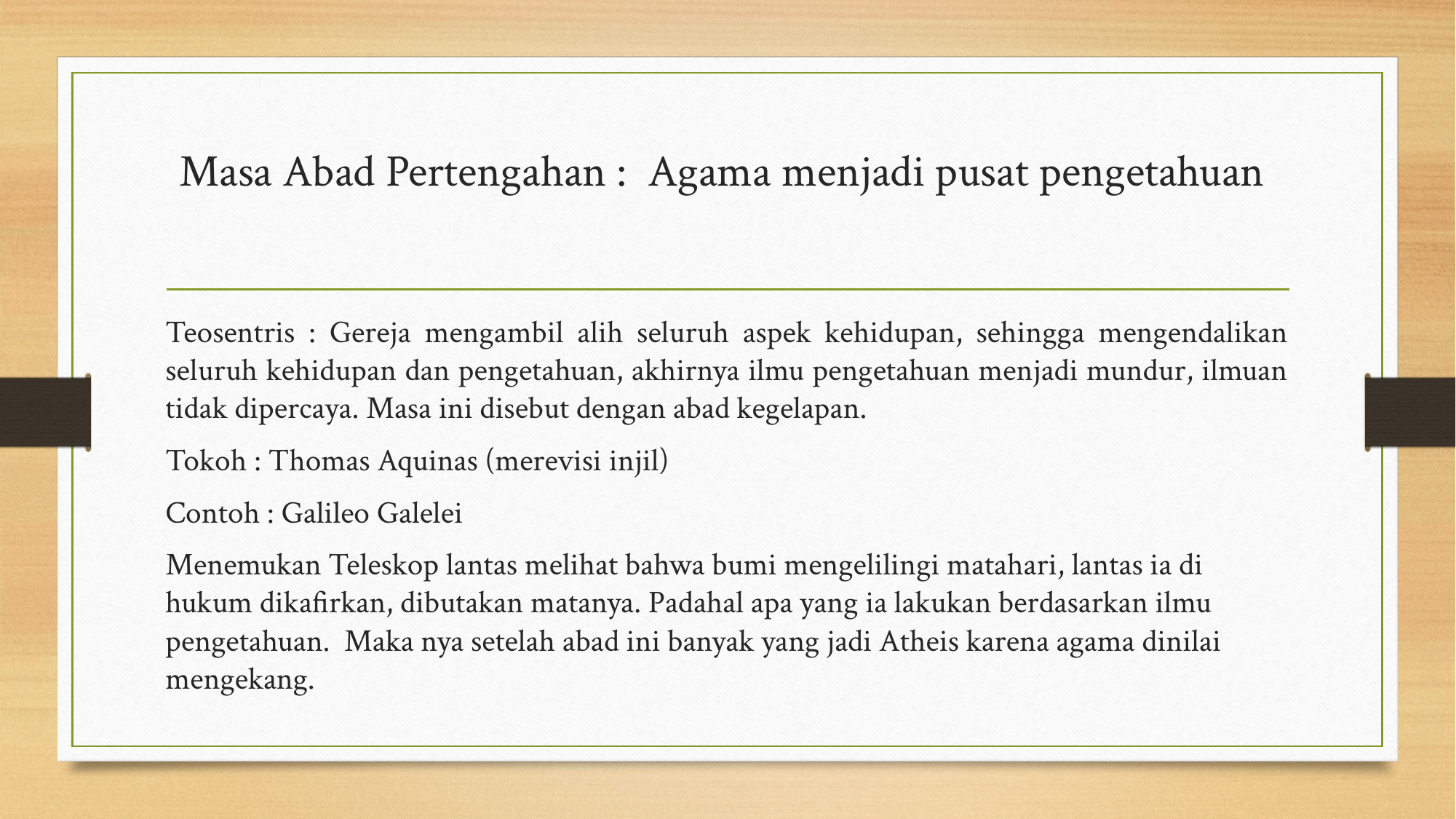

# Masa Abad Pertengahan :  Agama menjadi pusat pengetahuan
Teosentris : Gereja mengambil alih seluruh aspek kehidupan, sehingga mengendalikan seluruh kehidupan dan pengetahuan, akhirnya ilmu pengetahuan menjadi mundur, ilmuan tidak dipercaya. Masa ini disebut dengan abad kegelapan.
Tokoh : Thomas Aquinas (merevisi injil)
Contoh : Galileo Galelei
Menemukan Teleskop lantas melihat bahwa bumi mengelilingi matahari, lantas ia di hukum dikafirkan, dibutakan matanya. Padahal apa yang ia lakukan berdasarkan ilmu pengetahuan.  Maka nya setelah abad ini banyak yang jadi Atheis karena agama dinilai mengekang.